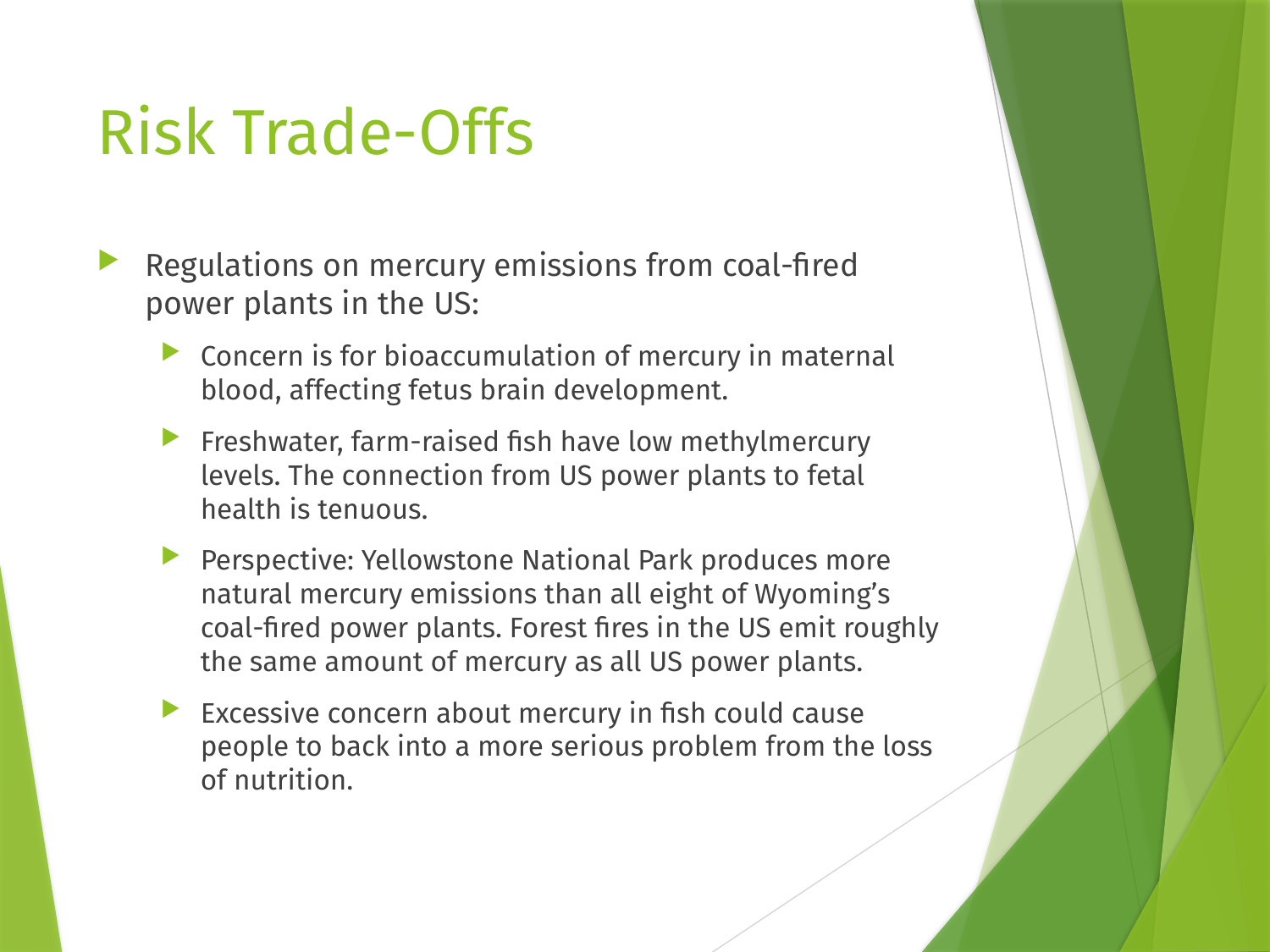

# Risk Trade-Offs
Regulations on mercury emissions from coal-fired power plants in the US:
Concern is for bioaccumulation of mercury in maternal blood, affecting fetus brain development.
Freshwater, farm-raised fish have low methylmercury levels. The connection from US power plants to fetal health is tenuous.
Perspective: Yellowstone National Park produces more natural mercury emissions than all eight of Wyoming’s coal-fired power plants. Forest fires in the US emit roughly the same amount of mercury as all US power plants.
Excessive concern about mercury in fish could cause people to back into a more serious problem from the loss of nutrition.